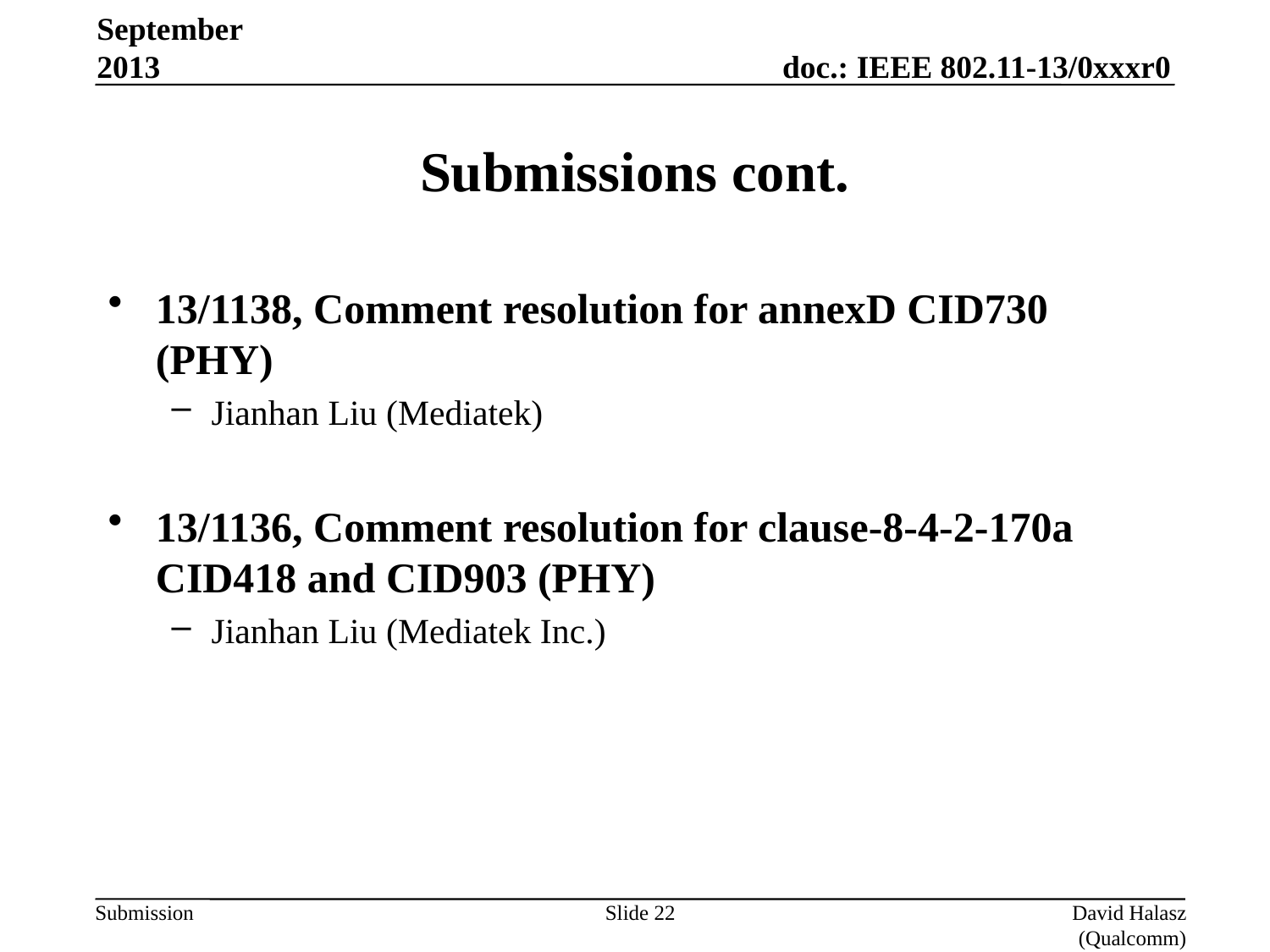

September 2013
# Submissions cont.
13/1138, Comment resolution for annexD CID730 (PHY)
Jianhan Liu (Mediatek)

13/1136, Comment resolution for clause-8-4-2-170a CID418 and CID903 (PHY)
Jianhan Liu (Mediatek Inc.)
Slide 22
David Halasz (Qualcomm)